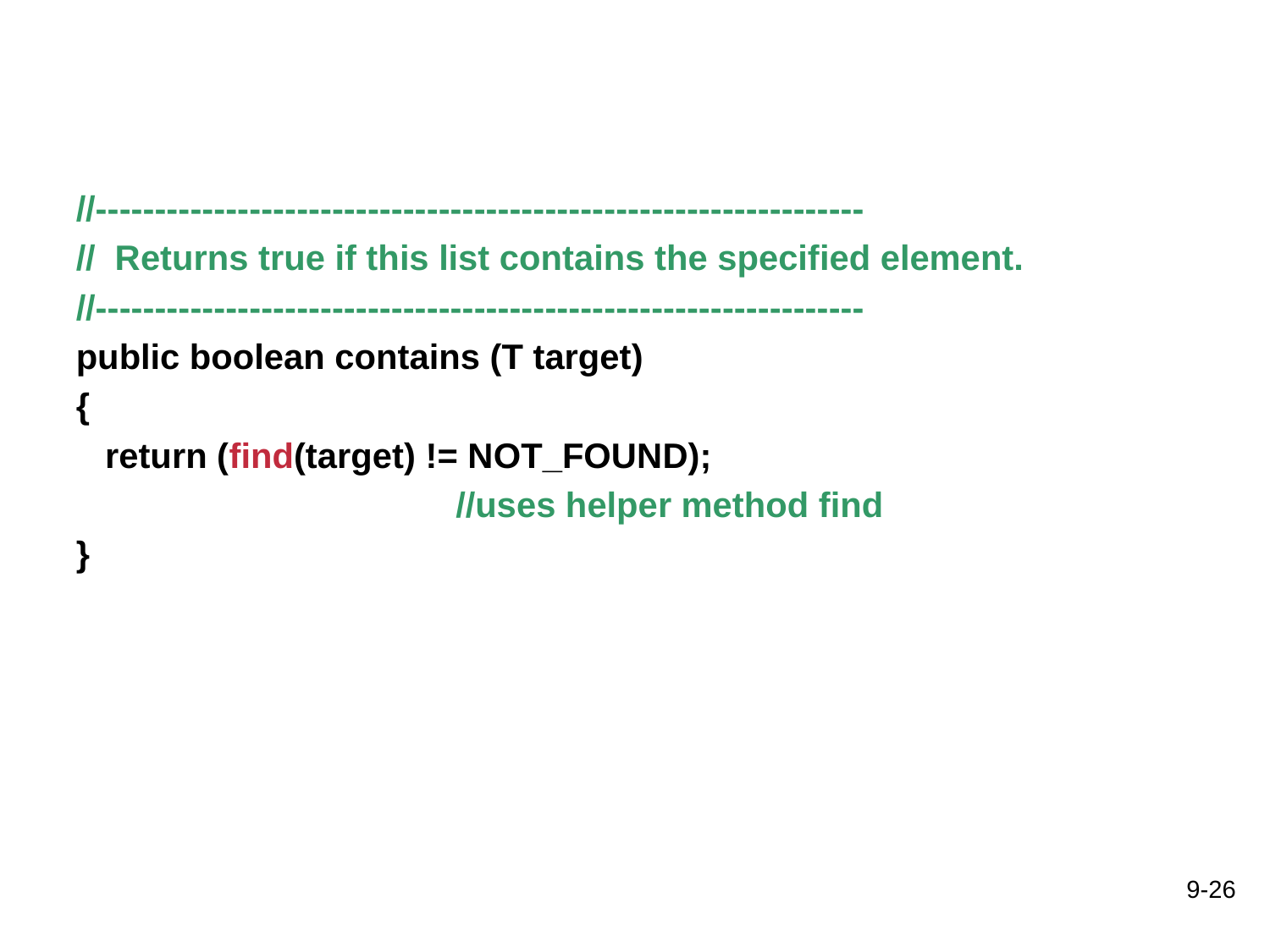

//-----------------------------------------------------------------
//  Returns true if this list contains the specified element.
//-----------------------------------------------------------------
public boolean contains (T target)
{
   return (find(target) != NOT_FOUND);
                                       //uses helper method find
}
9-26